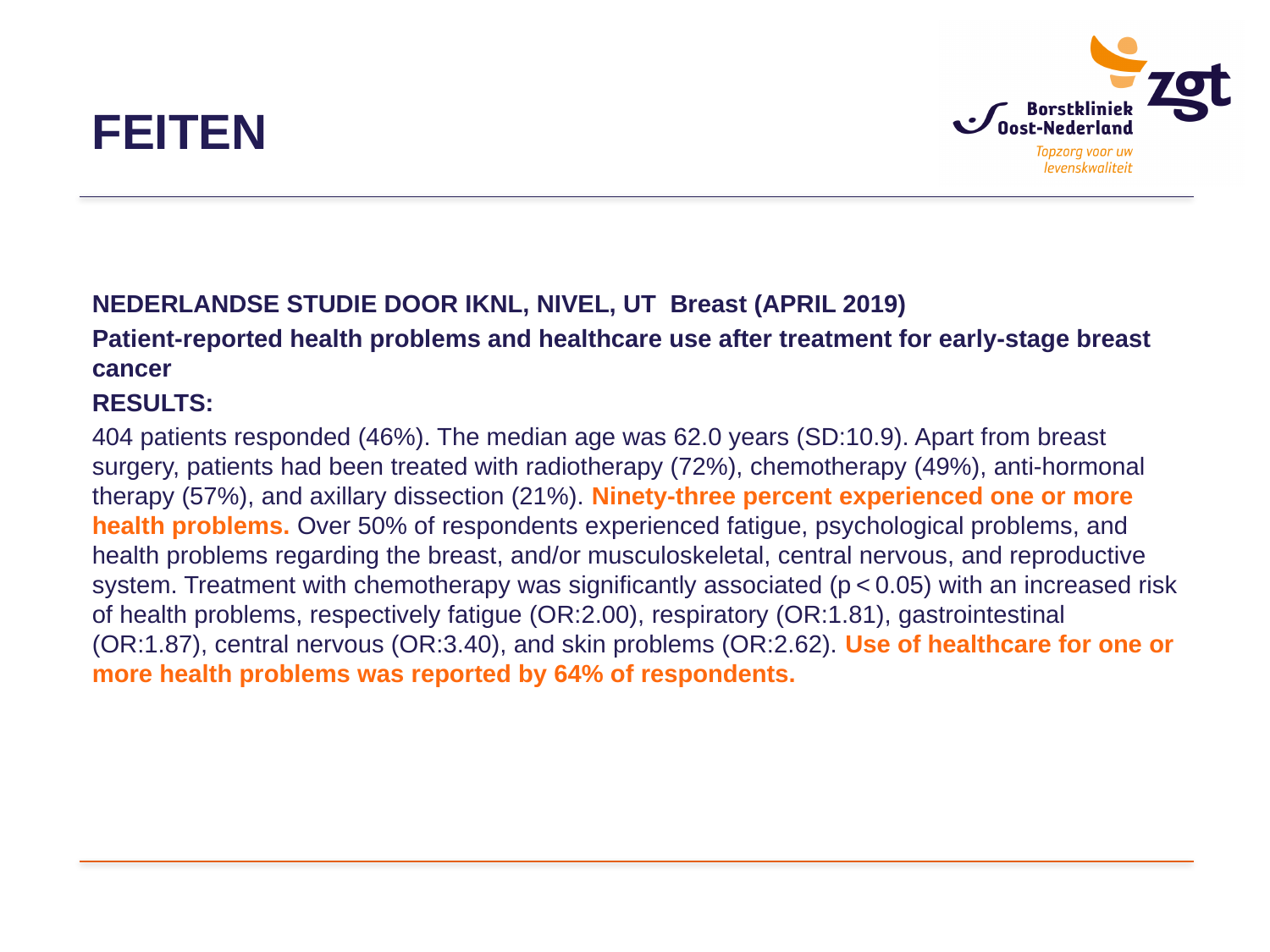

# FEITEN

NEDERLANDSE STUDIE DOOR IKNL, NIVEL, UT  Breast (APRIL 2019)
Patient-reported health problems and healthcare use after treatment for early-stage breast cancer
RESULTS:
404 patients responded (46%). The median age was 62.0 years (SD:10.9). Apart from breast surgery, patients had been treated with radiotherapy (72%), chemotherapy (49%), anti-hormonal therapy (57%), and axillary dissection (21%). Ninety-three percent experienced one or more health problems. Over 50% of respondents experienced fatigue, psychological problems, and health problems regarding the breast, and/or musculoskeletal, central nervous, and reproductive system. Treatment with chemotherapy was significantly associated (p < 0.05) with an increased risk of health problems, respectively fatigue (OR:2.00), respiratory (OR:1.81), gastrointestinal (OR:1.87), central nervous (OR:3.40), and skin problems (OR:2.62). Use of healthcare for one or more health problems was reported by 64% of respondents.